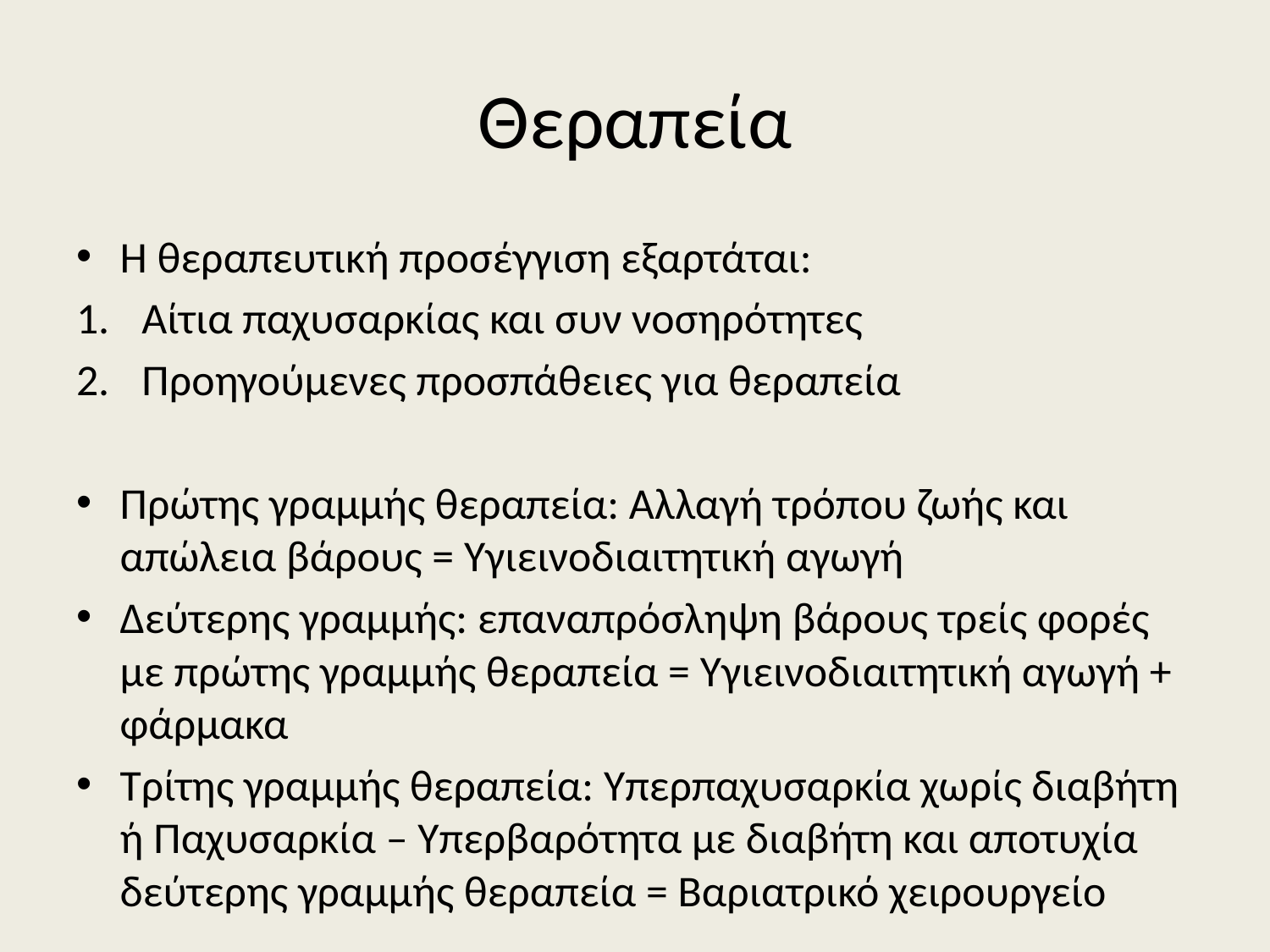

# Θεραπεία
Η θεραπευτική προσέγγιση εξαρτάται:
Αίτια παχυσαρκίας και συν νοσηρότητες
Προηγούμενες προσπάθειες για θεραπεία

Πρώτης γραμμής θεραπεία: Αλλαγή τρόπου ζωής και απώλεια βάρους = Υγιεινοδιαιτητική αγωγή
Δεύτερης γραμμής: επαναπρόσληψη βάρους τρείς φορές με πρώτης γραμμής θεραπεία = Υγιεινοδιαιτητική αγωγή + φάρμακα
Τρίτης γραμμής θεραπεία: Υπερπαχυσαρκία χωρίς διαβήτη ή Παχυσαρκία – Υπερβαρότητα με διαβήτη και αποτυχία δεύτερης γραμμής θεραπεία = Βαριατρικό χειρουργείο